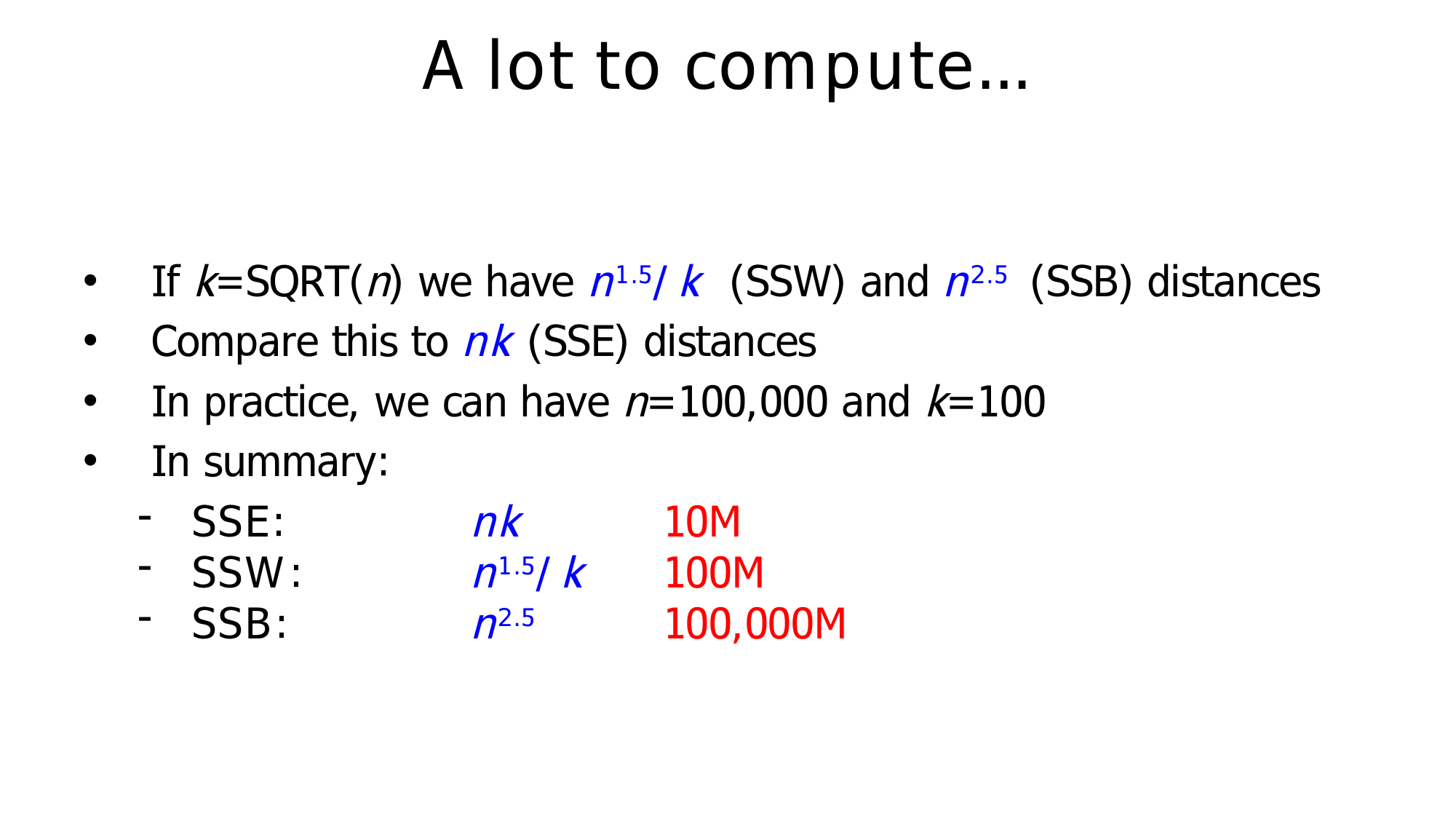

A lot to compute…
If k=SQRT(n) we have n1.5/k  (SSW) and n2.5  (SSB) distances
Compare this to nk (SSE) distances
In practice, we can have n=100,000 and k=100
In summary:
SSE:	nk 	10M
SSW:	n1.5/k	100M
SSB:	n2.5	100,000M